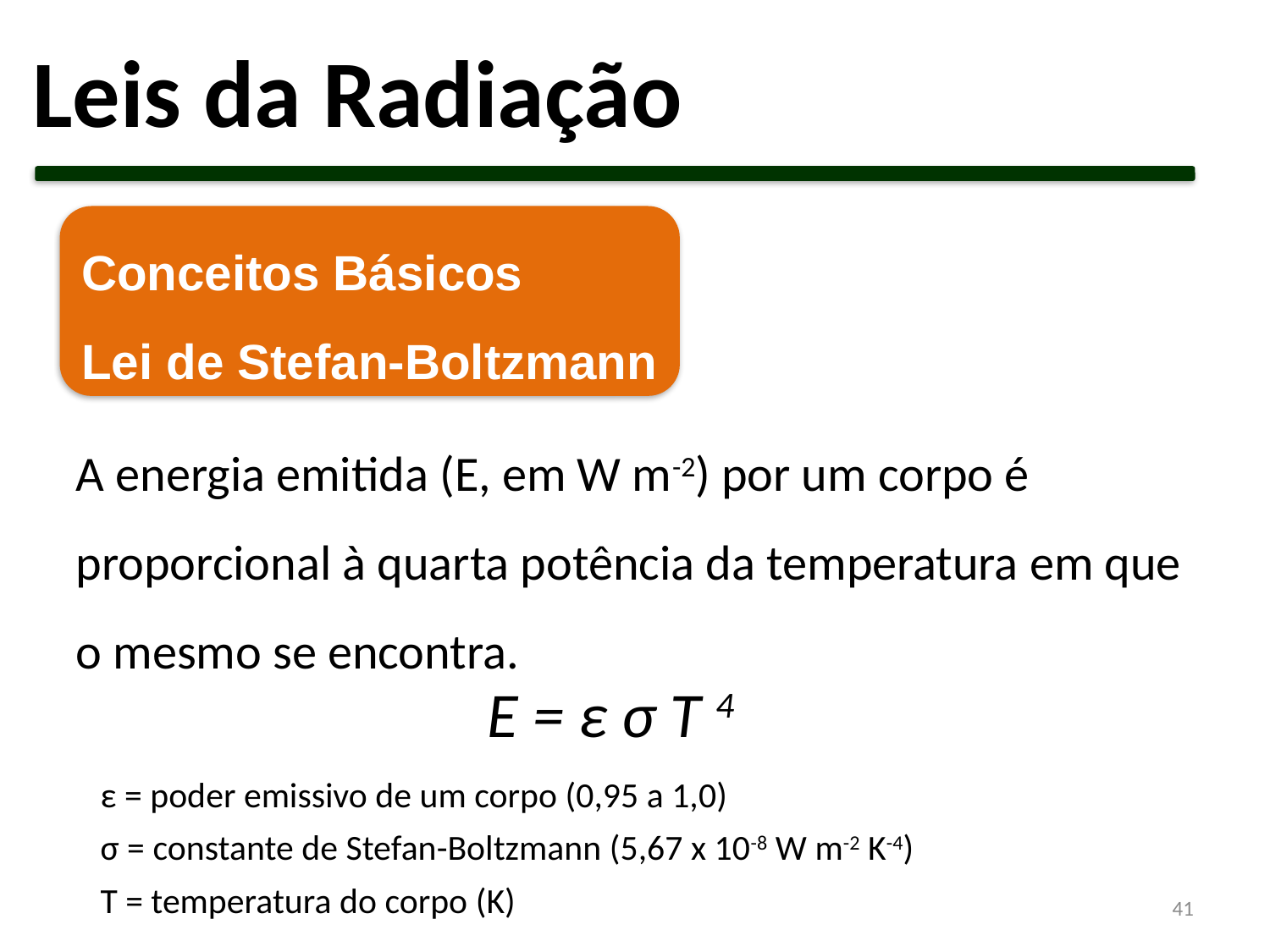

Leis da Radiação

Conceitos Básicos
Lei de Stefan-Boltzmann
A energia emitida (E, em W m-2) por um corpo é proporcional à quarta potência da temperatura em que o mesmo se encontra.
E = ε σ T 4
ε = poder emissivo de um corpo (0,95 a 1,0)
σ = constante de Stefan-Boltzmann (5,67 x 10-8 W m-2 K-4)
T = temperatura do corpo (K)
41